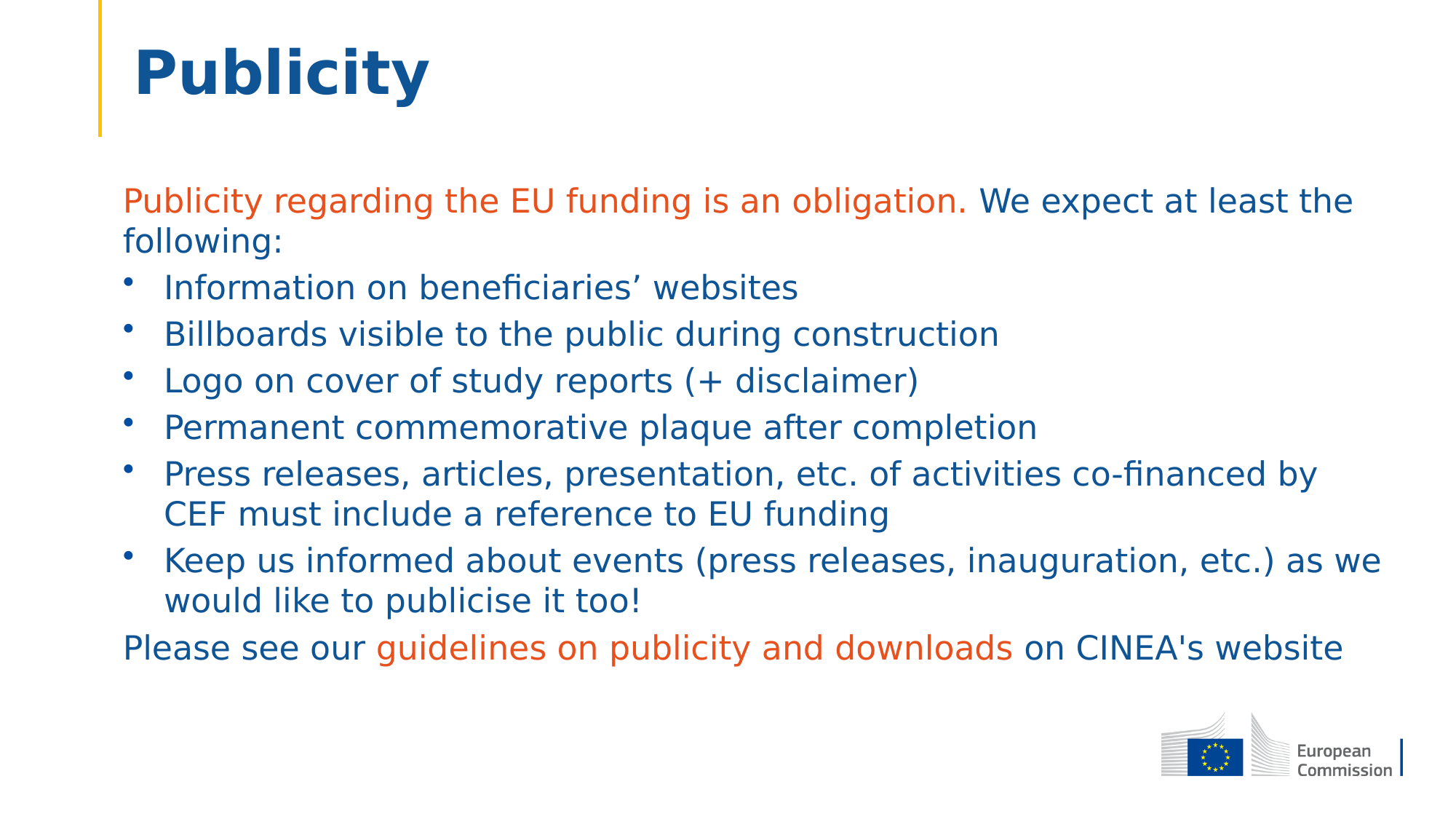

Publicity
Publicity regarding the EU funding is an obligation. We expect at least the following:
Information on beneficiaries’ websites
Billboards visible to the public during construction
Logo on cover of study reports (+ disclaimer)
Permanent commemorative plaque after completion
Press releases, articles, presentation, etc. of activities co-financed by CEF must include a reference to EU funding
Keep us informed about events (press releases, inauguration, etc.) as we would like to publicise it too!
Please see our guidelines on publicity and downloads on CINEA's website